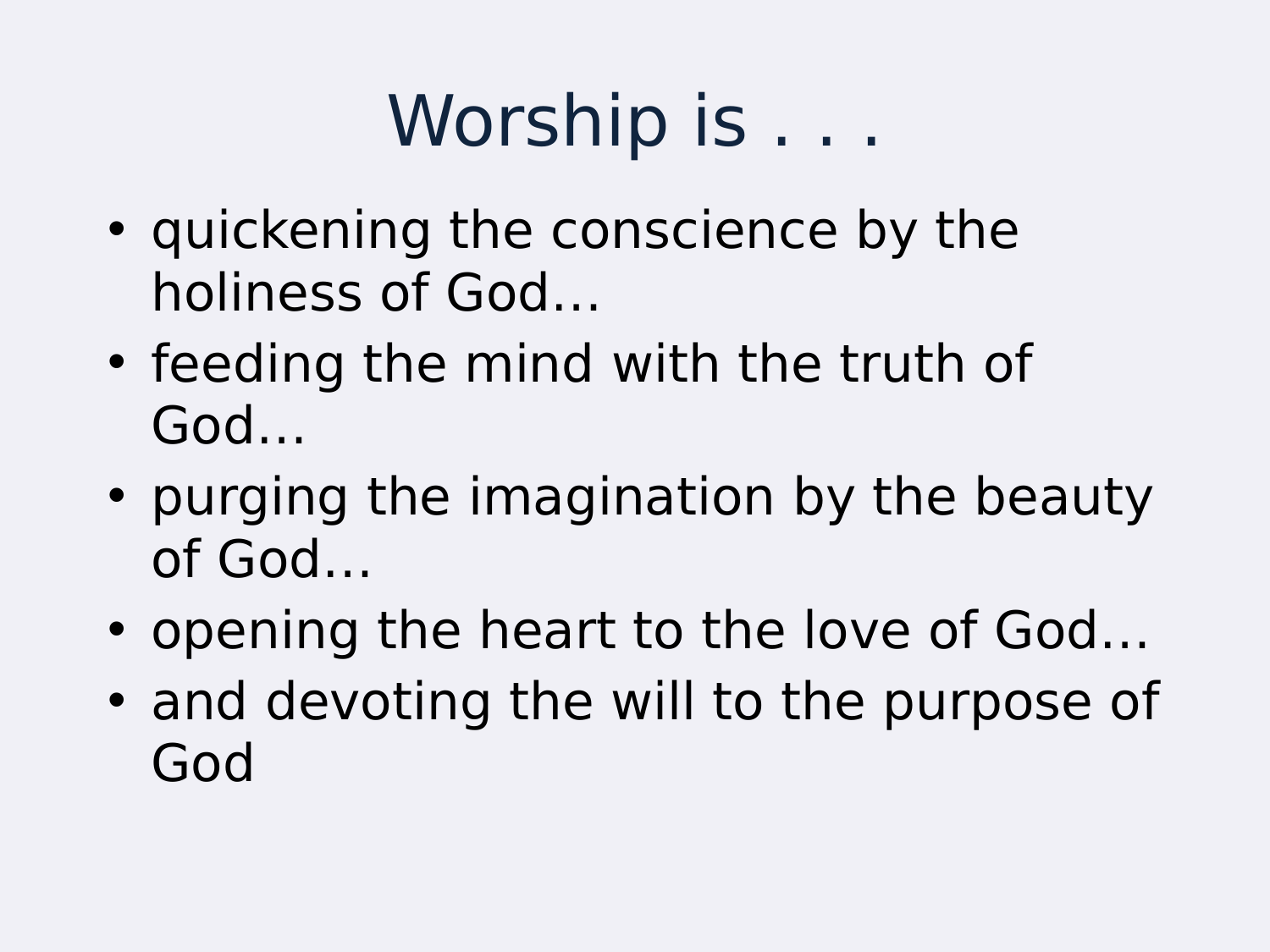

# Worship is . . .
quickening the conscience by the holiness of God…
feeding the mind with the truth of God…
purging the imagination by the beauty of God…
opening the heart to the love of God…
and devoting the will to the purpose of God